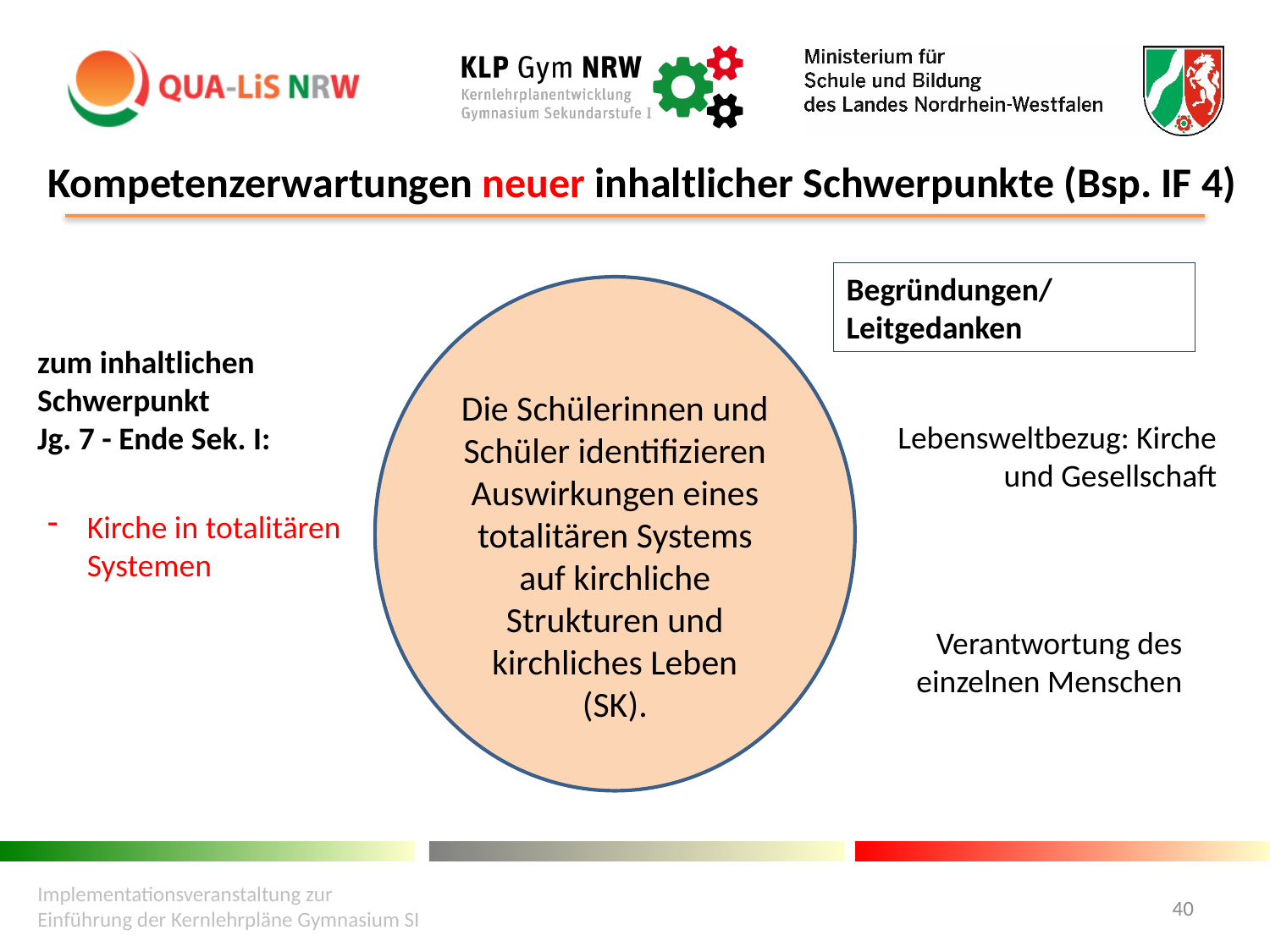

# Kompetenzerwartungen neuer inhaltlicher Schwerpunkte (Bsp. IF 4)
Begründungen/
Leitgedanken

Die Schülerinnen und Schüler identifizieren Auswirkungen eines totalitären Systems auf kirchliche Strukturen und kirchliches Leben
(SK).
zum inhaltlichen Schwerpunkt
Jg. 7 - Ende Sek. I:

Lebensweltbezug: Kirche und Gesellschaft
Kirche in totalitären Systemen
Verantwortung des einzelnen Menschen
Implementationsveranstaltung zur Einführung der Kernlehrpläne Gymnasium SI
40